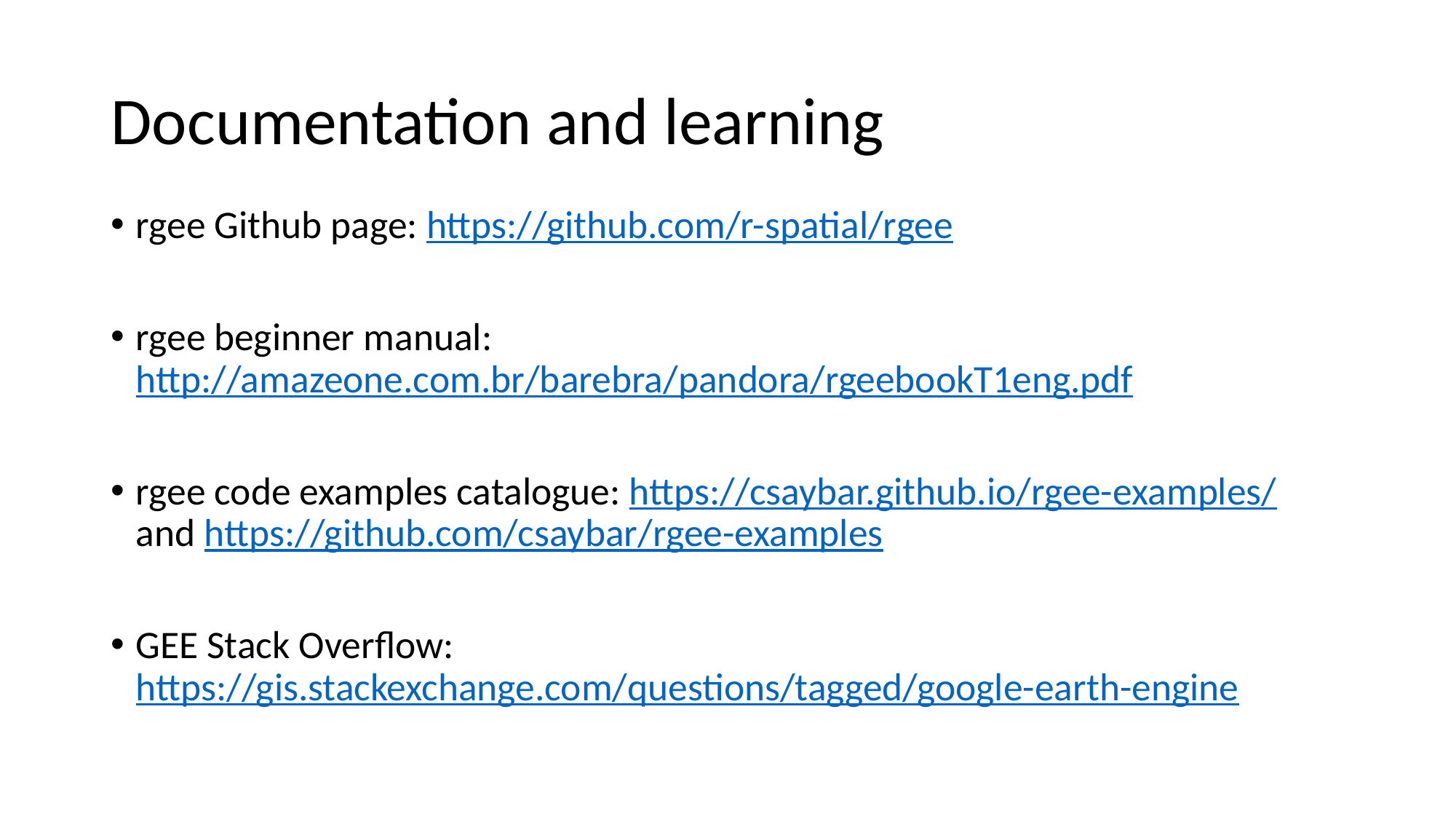

# Documentation and learning
rgee Github page: https://github.com/r-spatial/rgee

rgee beginner manual: http://amazeone.com.br/barebra/pandora/rgeebookT1eng.pdf

rgee code examples catalogue: https://csaybar.github.io/rgee-examples/ and https://github.com/csaybar/rgee-examples

GEE Stack Overflow: https://gis.stackexchange.com/questions/tagged/google-earth-engine